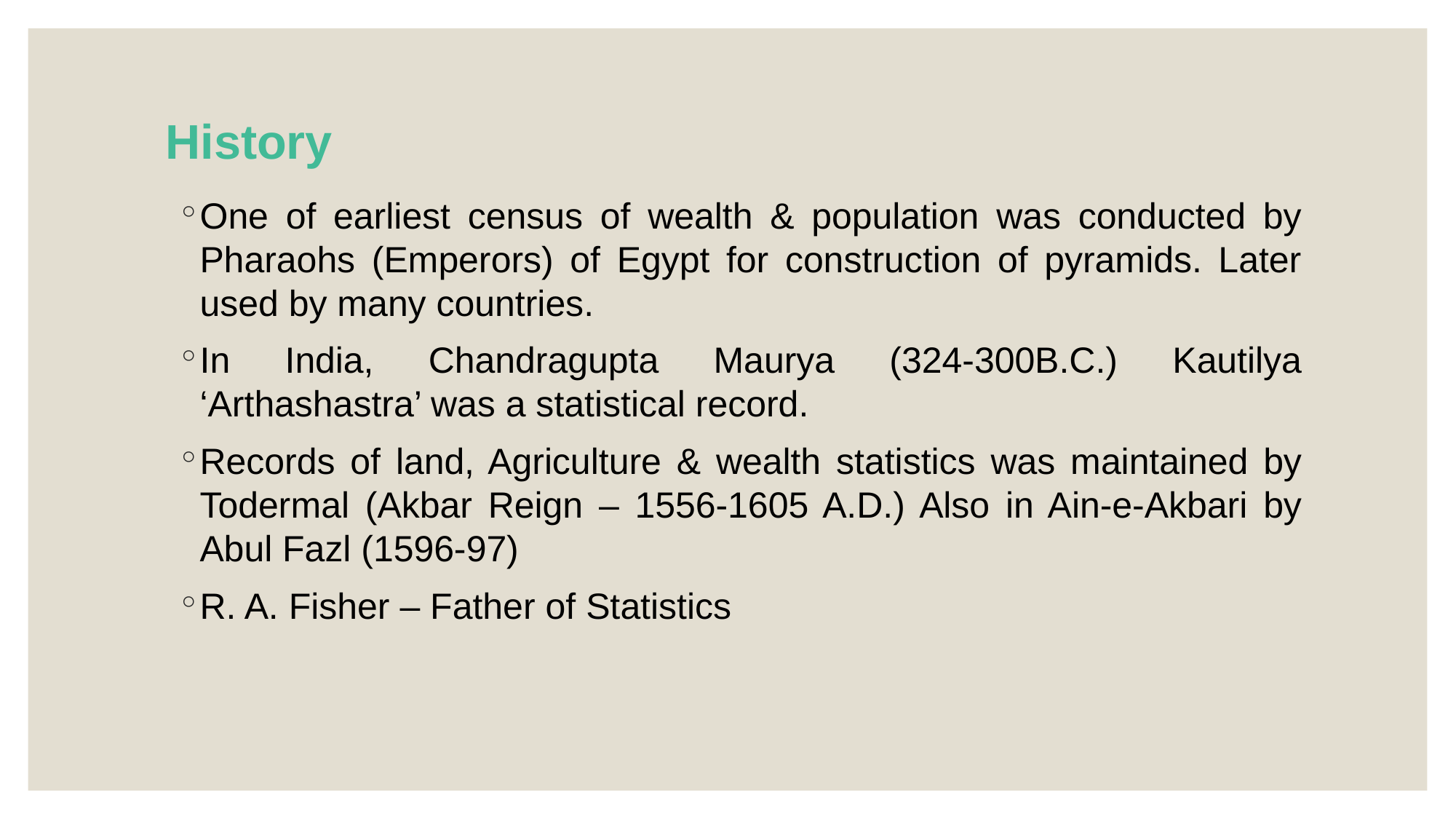

# History
One of earliest census of wealth & population was conducted by Pharaohs (Emperors) of Egypt for construction of pyramids. Later used by many countries.
In India, Chandragupta Maurya (324-300B.C.) Kautilya ‘Arthashastra’ was a statistical record.
Records of land, Agriculture & wealth statistics was maintained by Todermal (Akbar Reign – 1556-1605 A.D.) Also in Ain-e-Akbari by Abul Fazl (1596-97)
R. A. Fisher – Father of Statistics